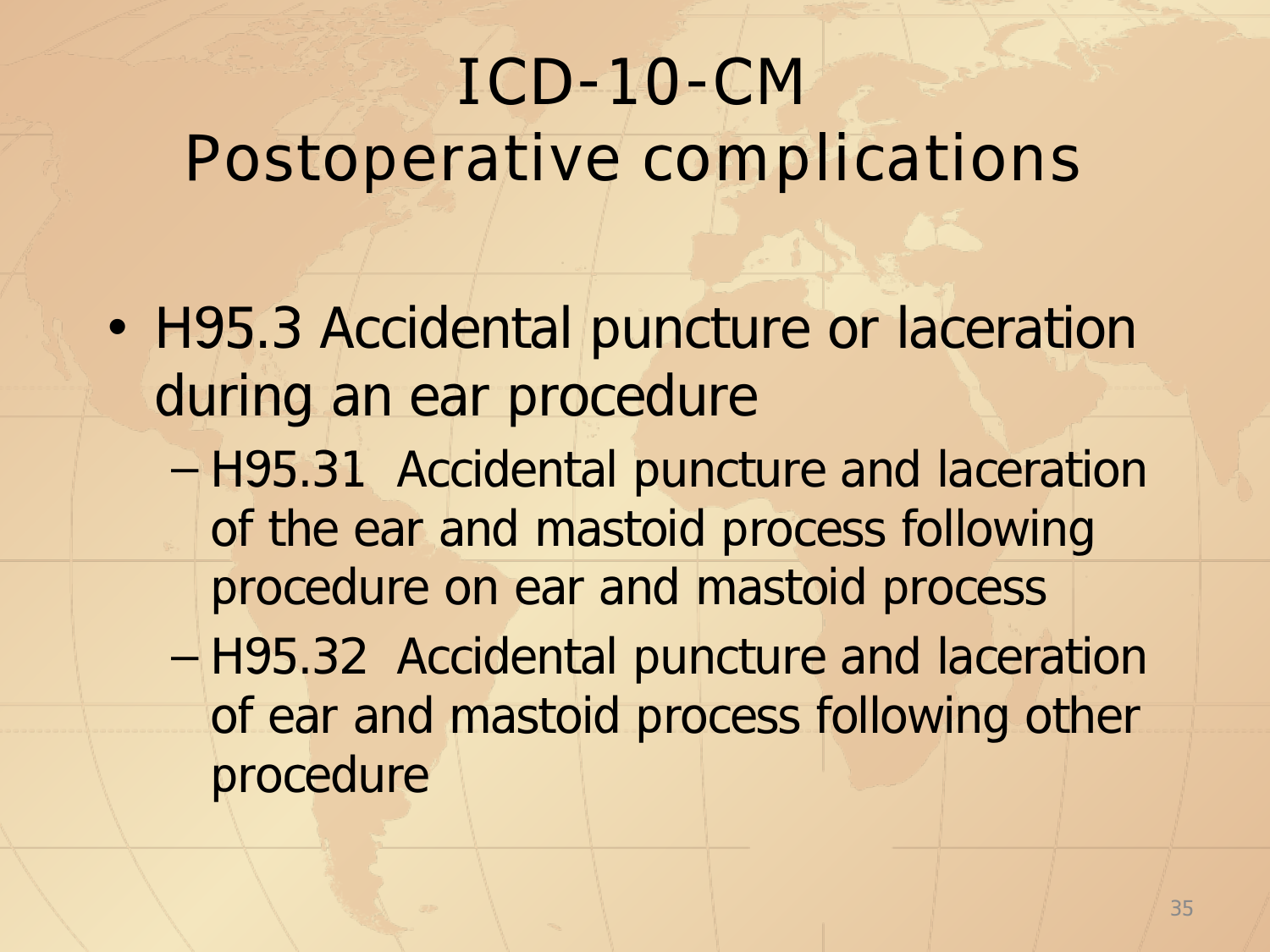

# ICD-10-CM Postoperative complications
H95.3 Accidental puncture or laceration during an ear procedure
H95.31  Accidental puncture and laceration of the ear and mastoid process following  procedure on ear and mastoid process
H95.32  Accidental puncture and laceration of ear and mastoid process following other procedure

35